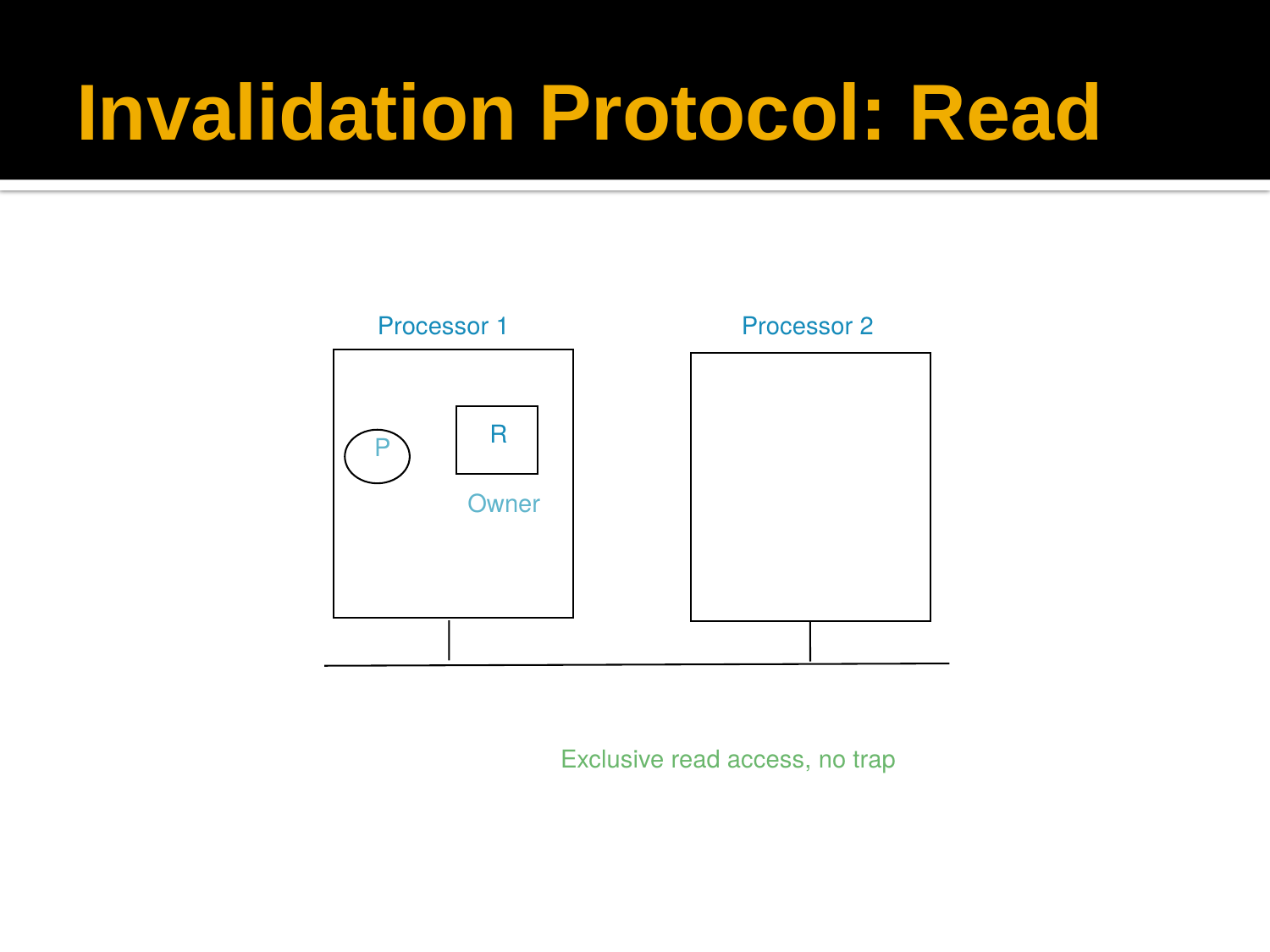

# Invalidation Protocol: Read
Processor 1
Processor 2

R
P

Owner

Exclusive read access, no trap